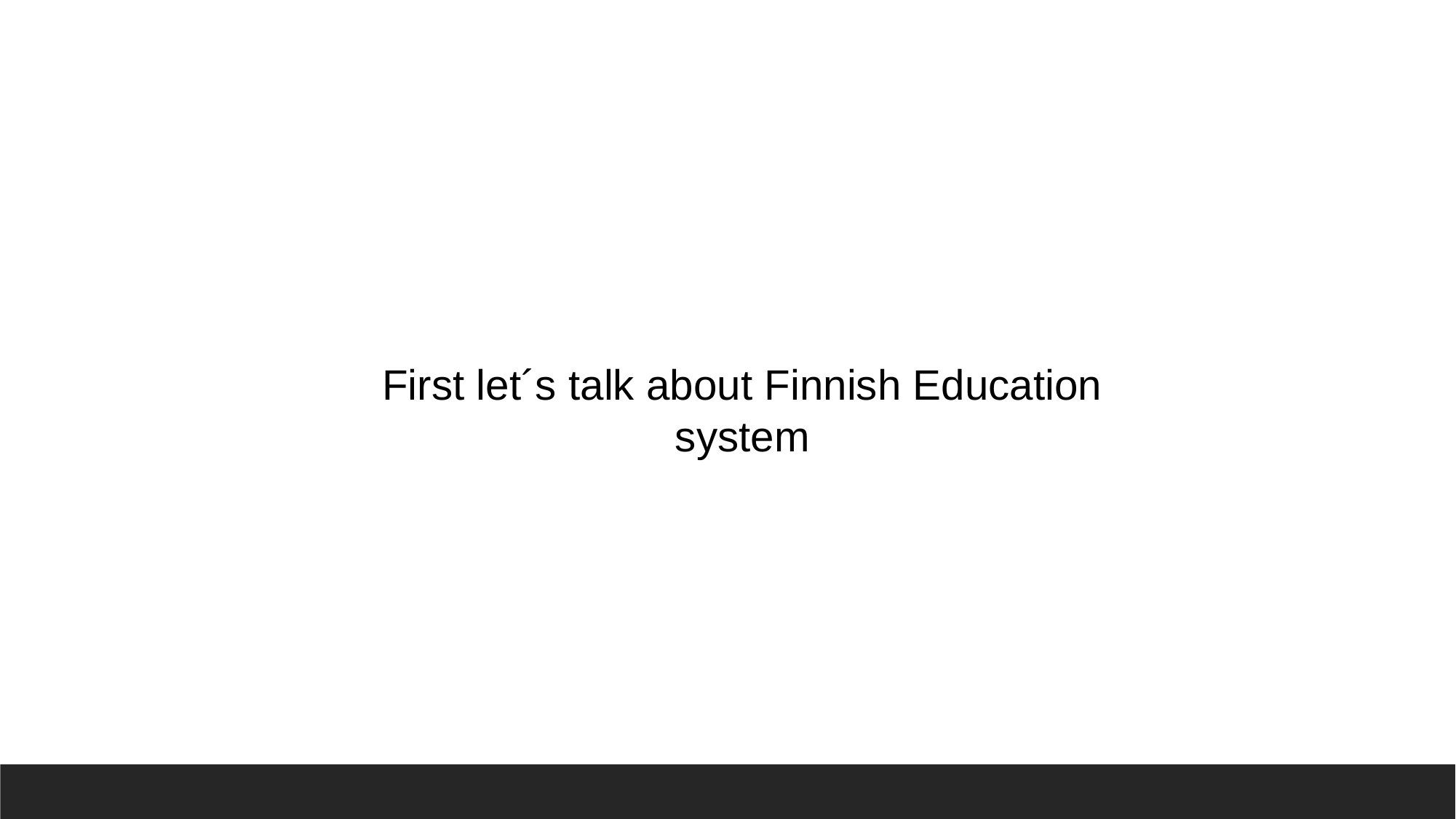

First let´s talk about Finnish Education system